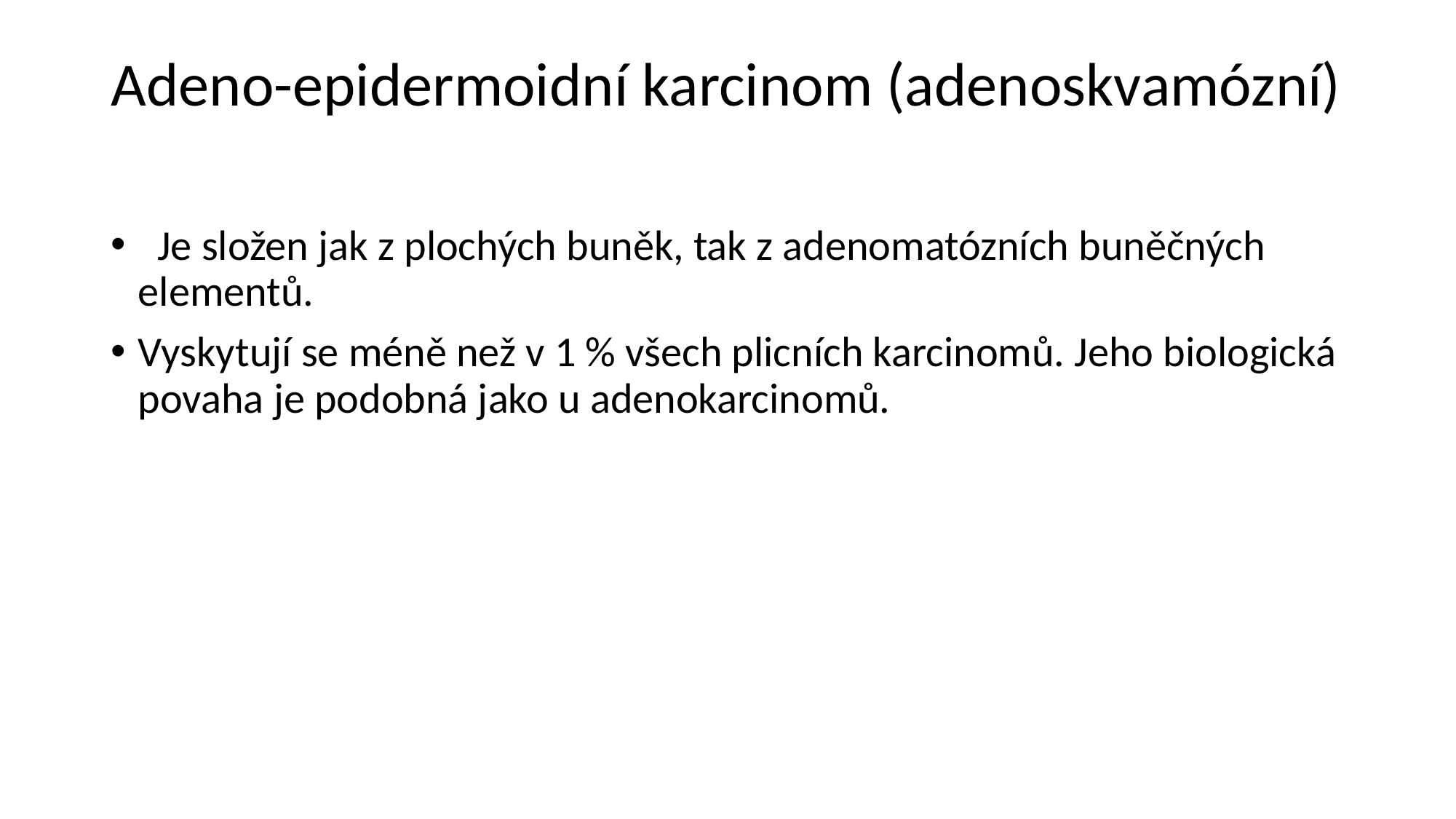

# Adeno-epidermoidní karcinom (adenoskvamózní)
  Je složen jak z plochých buněk, tak z adenomatózních buněčných elementů.
Vyskytují se méně než v 1 % všech plicních karcinomů. Jeho biologická povaha je podobná jako u adenokarcinomů.